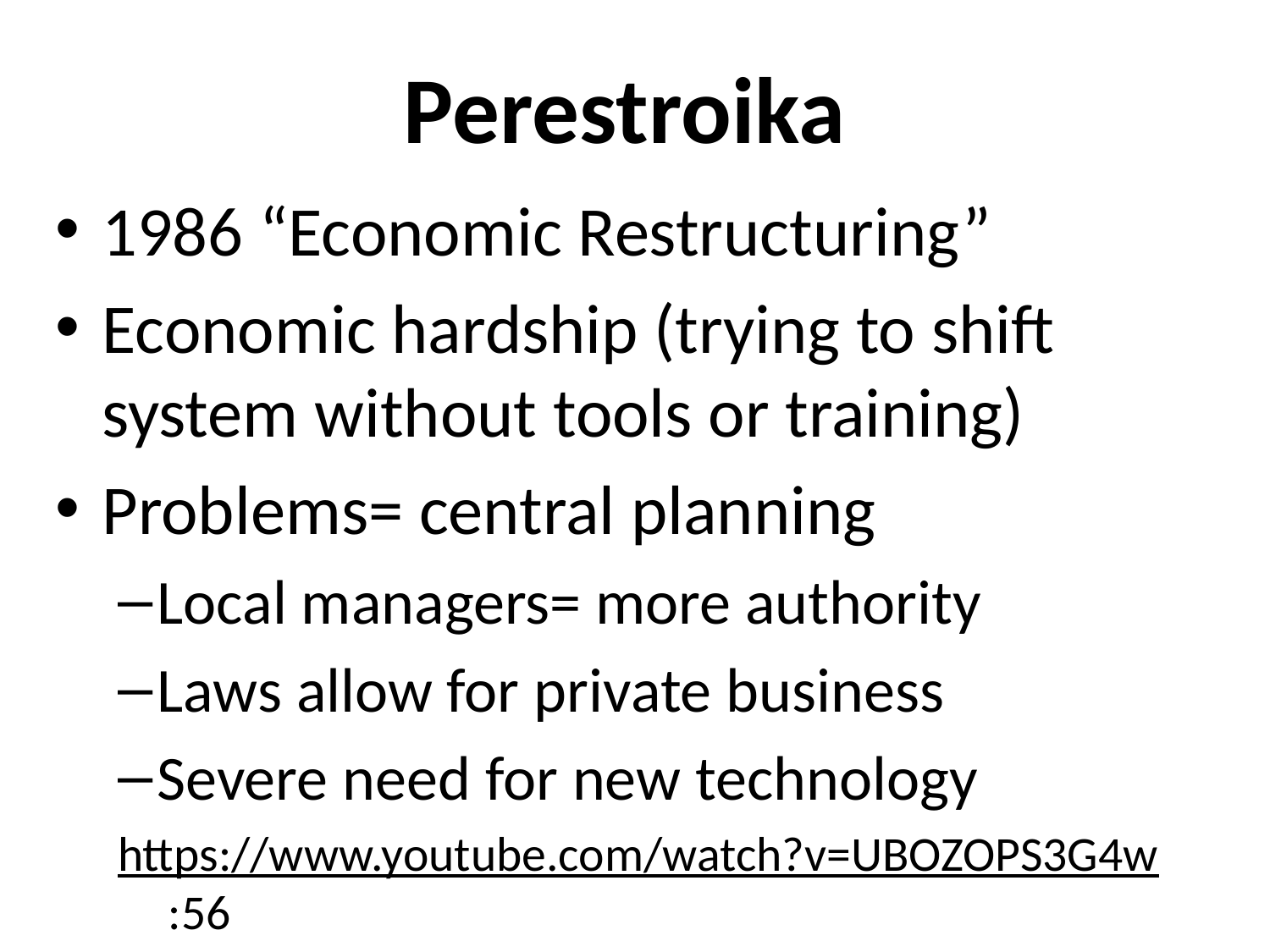

# Perestroika
1986 “Economic Restructuring”
Economic hardship (trying to shift system without tools or training)
Problems= central planning
Local managers= more authority
Laws allow for private business
Severe need for new technology
https://www.youtube.com/watch?v=UBOZOPS3G4w :56